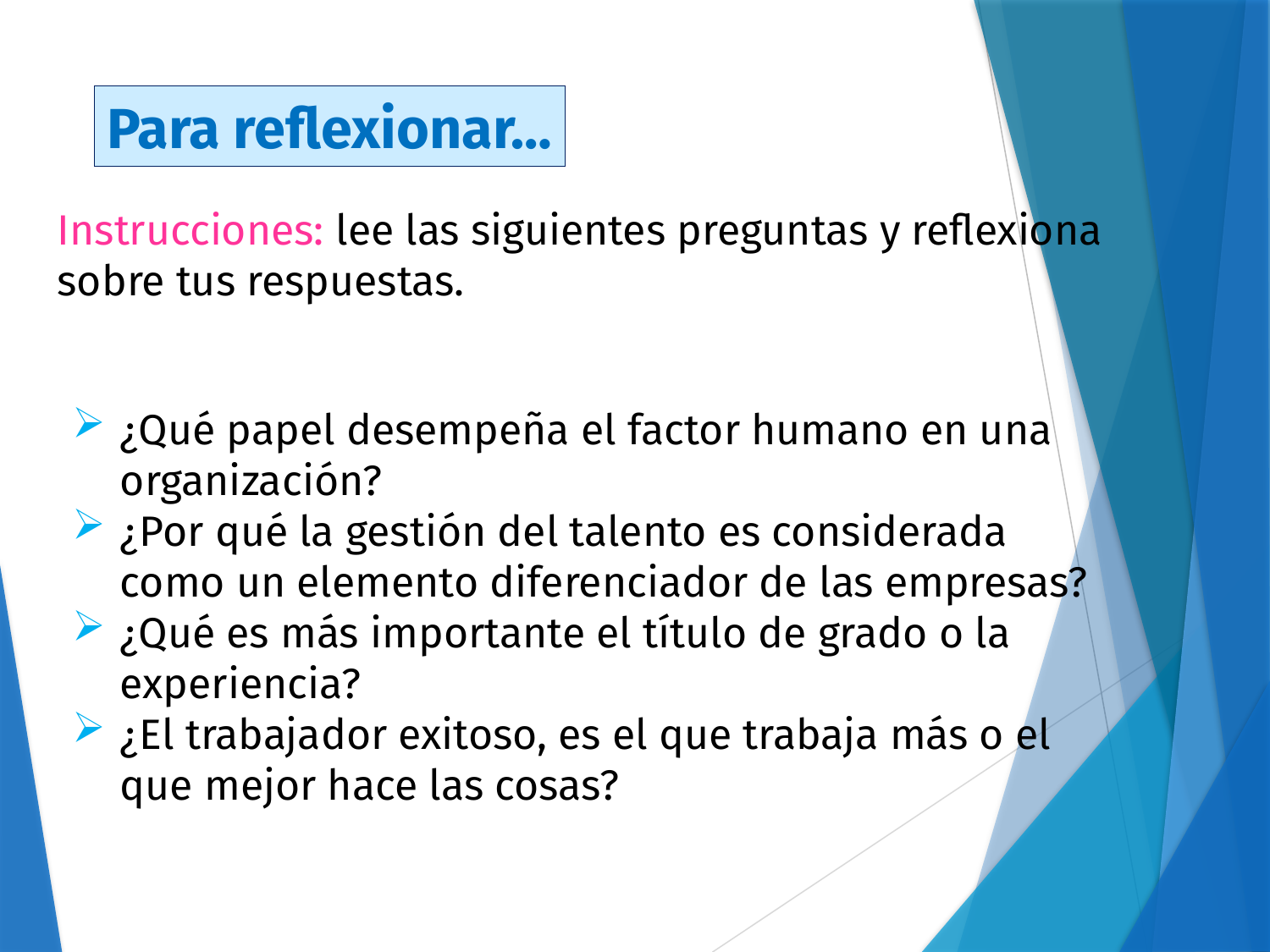

Para reflexionar…
Instrucciones: lee las siguientes preguntas y reflexiona sobre tus respuestas.
¿Qué papel desempeña el factor humano en una organización?
¿Por qué la gestión del talento es considerada como un elemento diferenciador de las empresas?
¿Qué es más importante el título de grado o la experiencia?
¿El trabajador exitoso, es el que trabaja más o el que mejor hace las cosas?